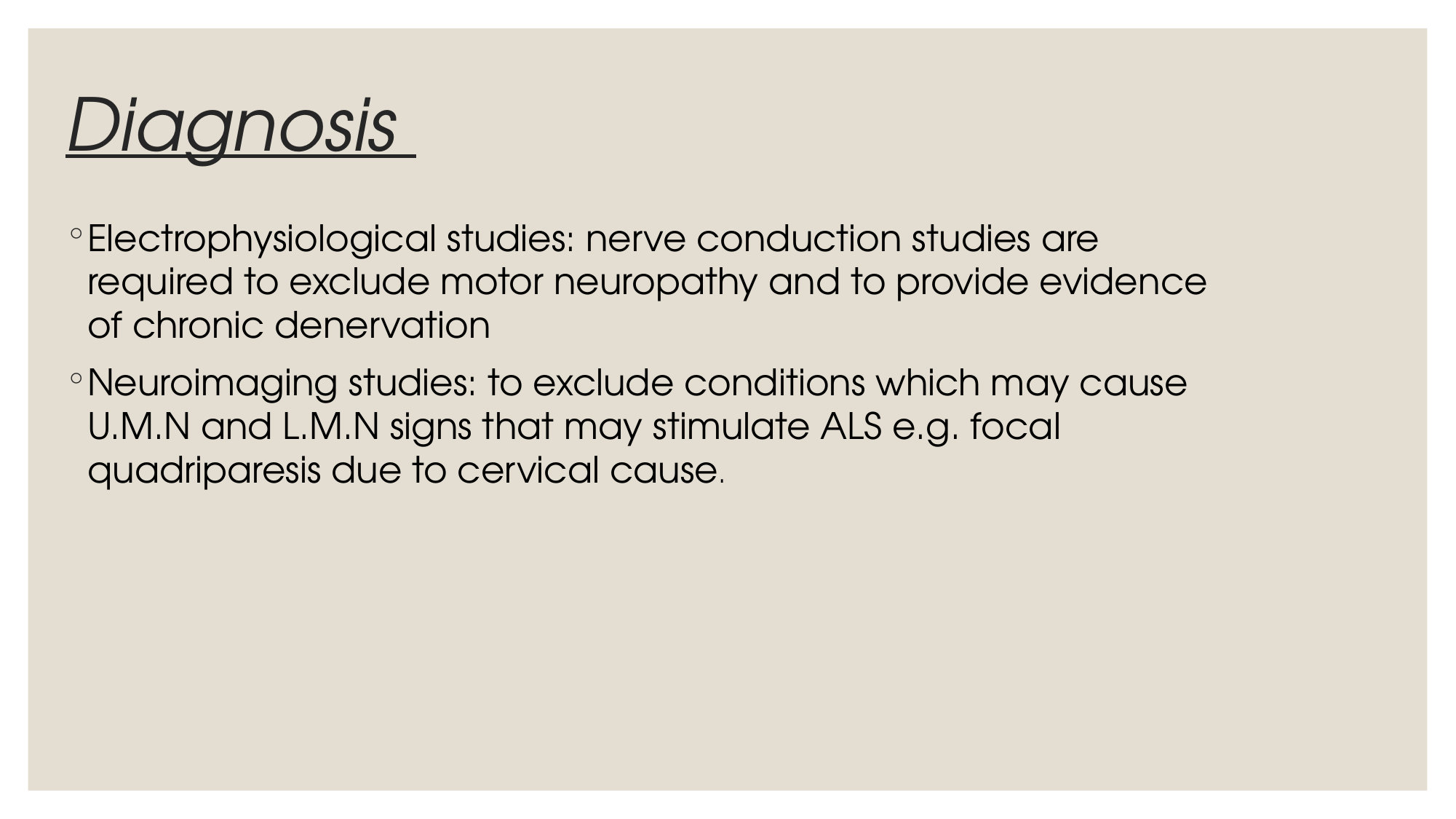

# Diagnosis
Electrophysiological studies: nerve conduction studies are required to exclude motor neuropathy and to provide evidence of chronic denervation
Neuroimaging studies: to exclude conditions which may cause U.M.N and L.M.N signs that may stimulate ALS e.g. focal quadriparesis due to cervical cause.